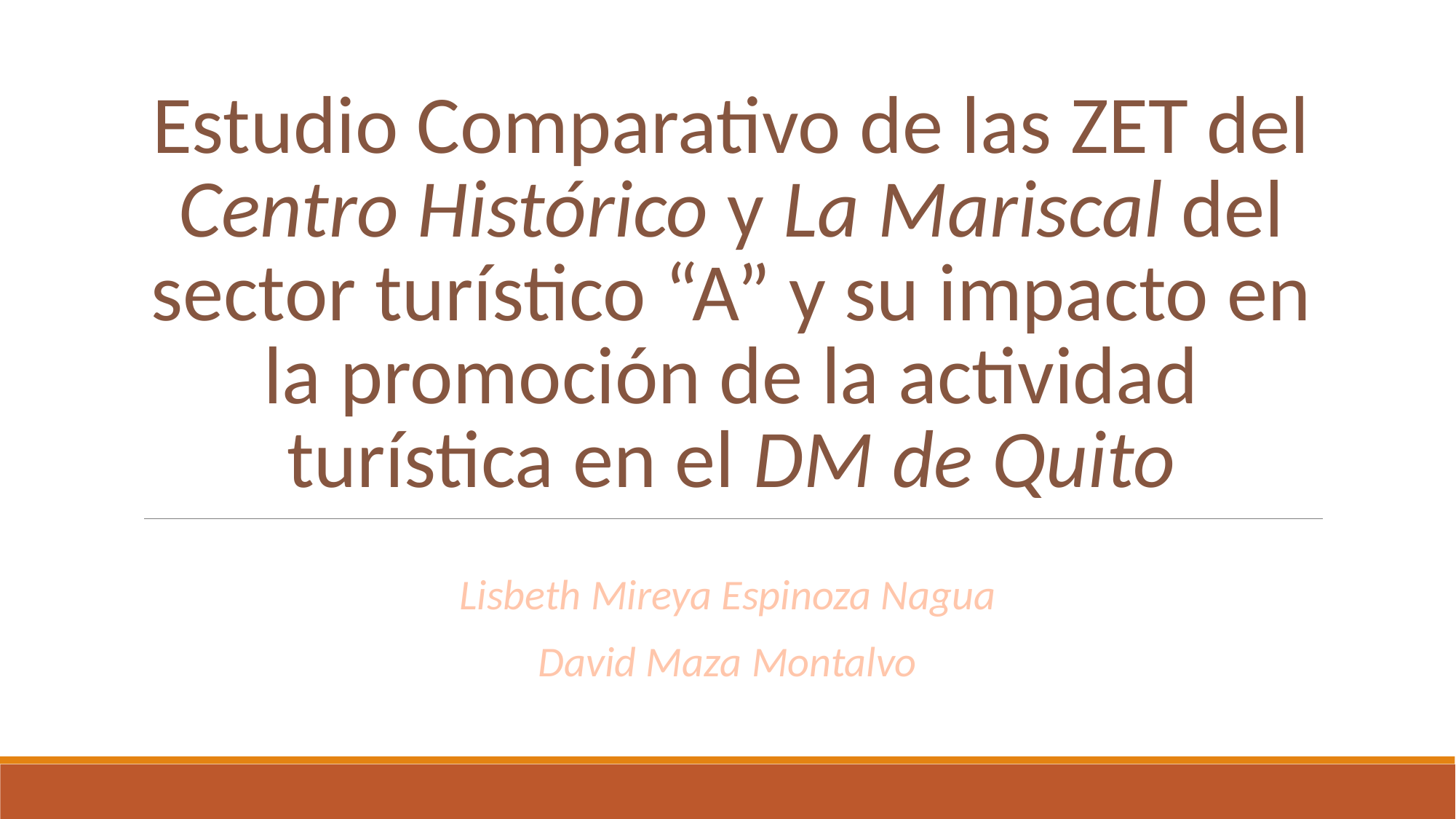

# Estudio Comparativo de las ZET del Centro Histórico y La Mariscal del sector turístico “A” y su impacto en la promoción de la actividad turística en el DM de Quito
Lisbeth Mireya Espinoza Nagua
David Maza Montalvo